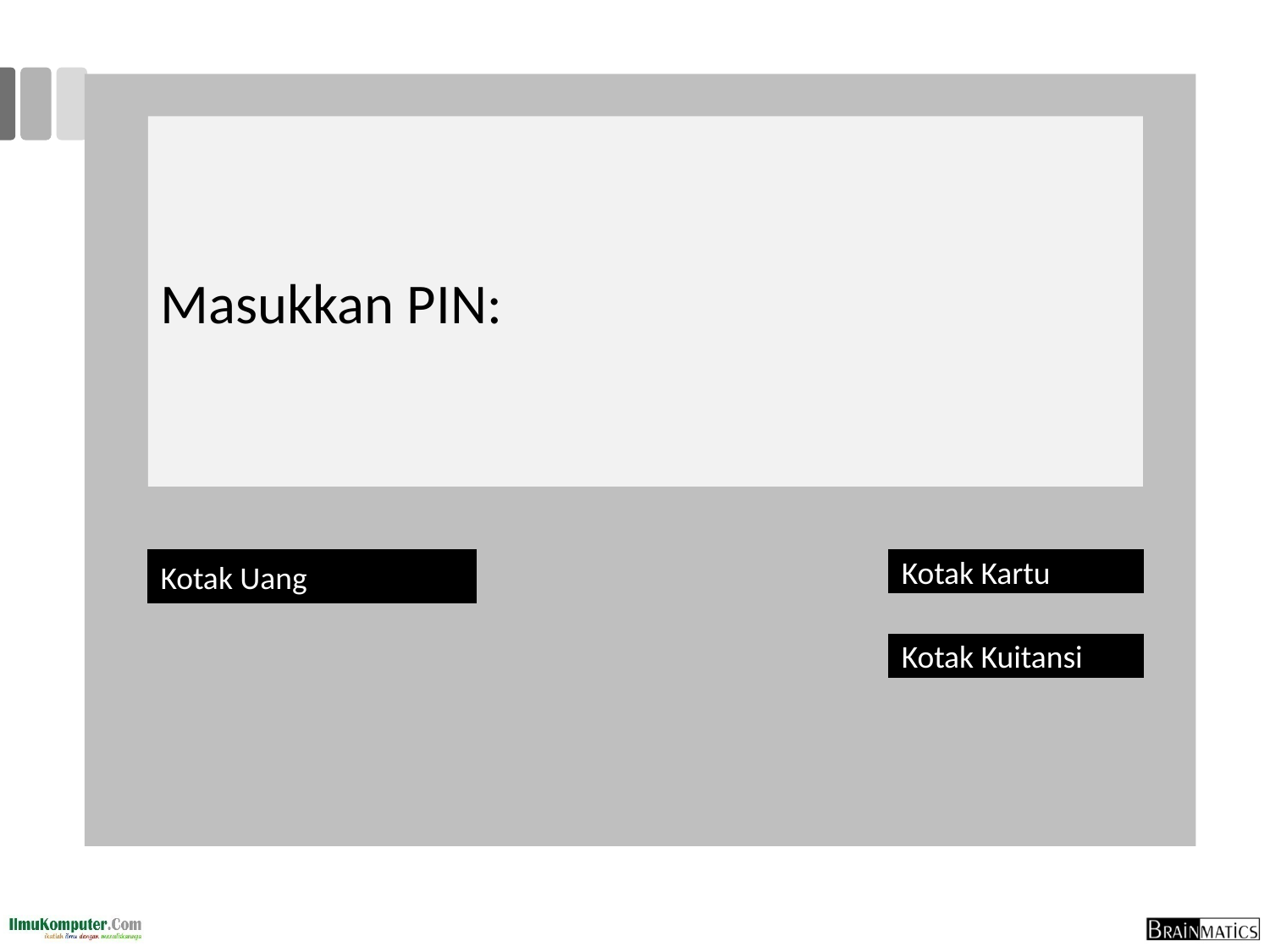

Masukkan PIN:
Kotak Uang
Kotak Kartu
Kotak Kuitansi